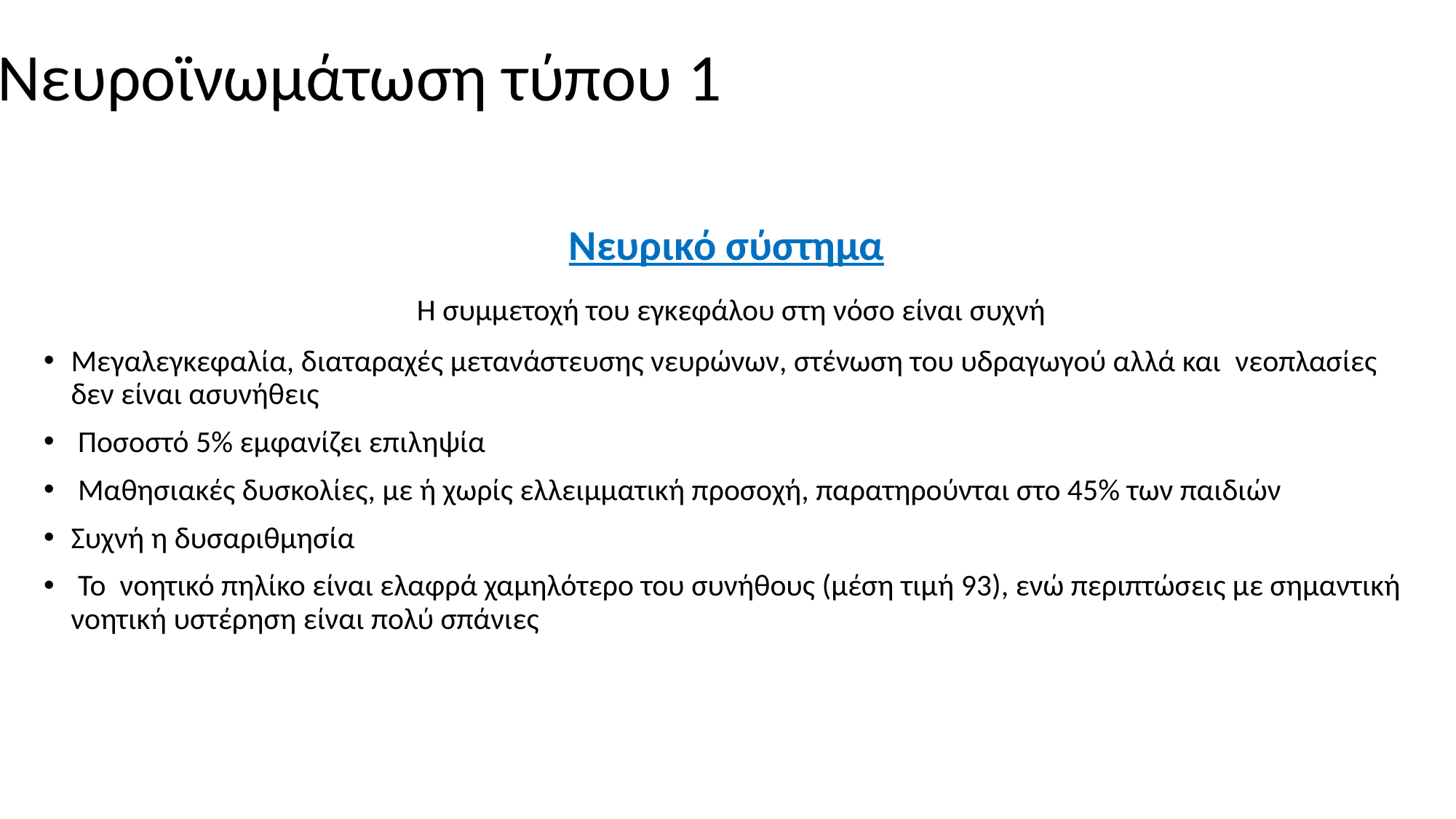

# Νευροϊνωμάτωση τύπου 1
Νευρικό σύστημα
 Η συμμετοχή του εγκεφάλου στη νόσο είναι συχνή
Μεγαλεγκεφαλία, διαταραχές μετανάστευσης νευρώνων, στένωση του υδραγωγού αλλά και  νεοπλασίες δεν είναι ασυνήθεις
 Ποσοστό 5% εμφανίζει επιληψία
 Μαθησιακές δυσκολίες, με ή χωρίς ελλειμματική προσοχή, παρατηρούνται στο 45% των παιδιών
Συχνή η δυσαριθμησία
 Το  νοητικό πηλίκο είναι ελαφρά χαμηλότερο του συνήθους (μέση τιμή 93), ενώ περιπτώσεις με σημαντική νοητική υστέρηση είναι πολύ σπάνιες